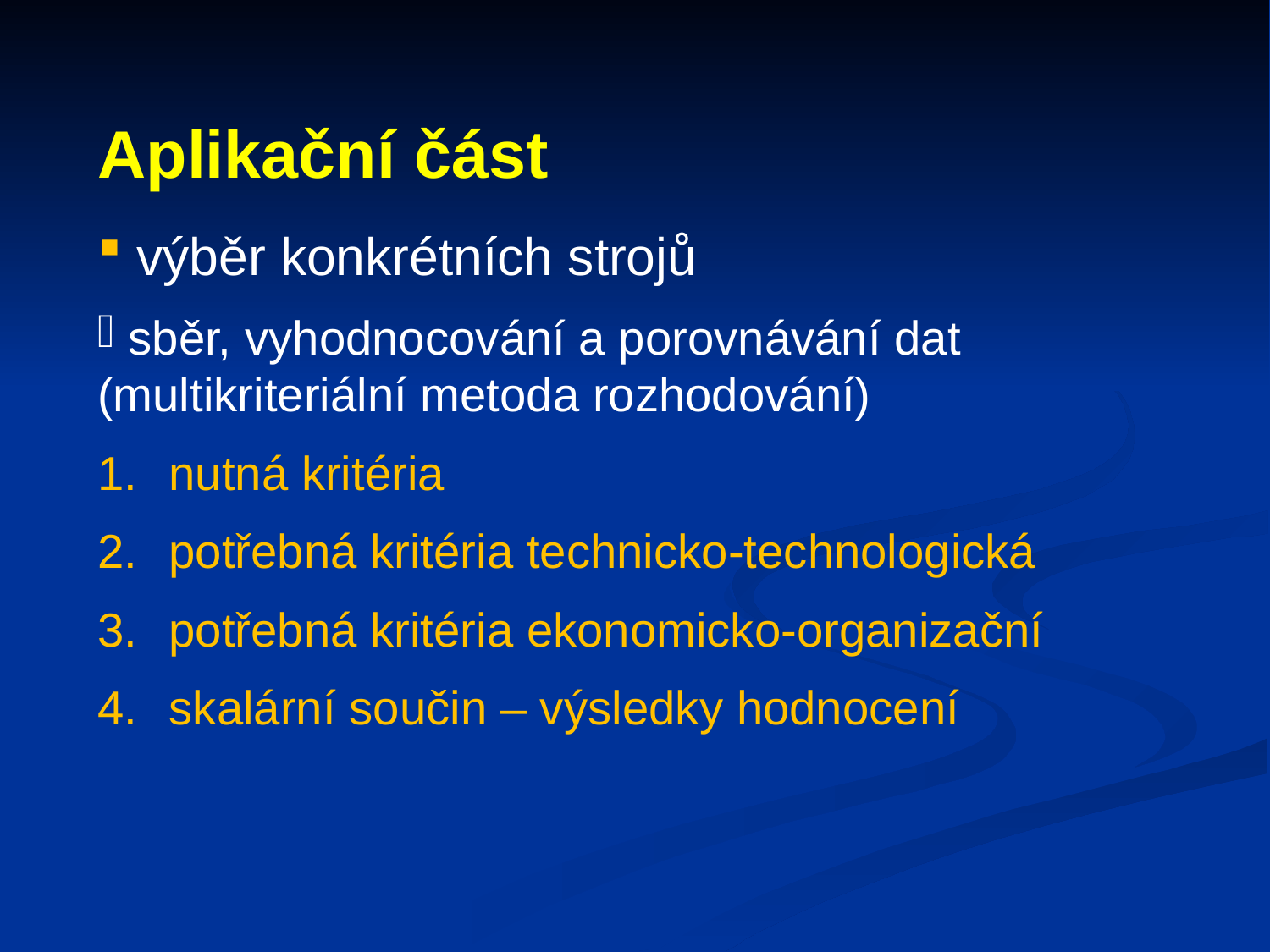

# Aplikační část
 výběr konkrétních strojů
 sběr, vyhodnocování a porovnávání dat (multikriteriální metoda rozhodování)
nutná kritéria
potřebná kritéria technicko-technologická
potřebná kritéria ekonomicko-organizační
skalární součin – výsledky hodnocení